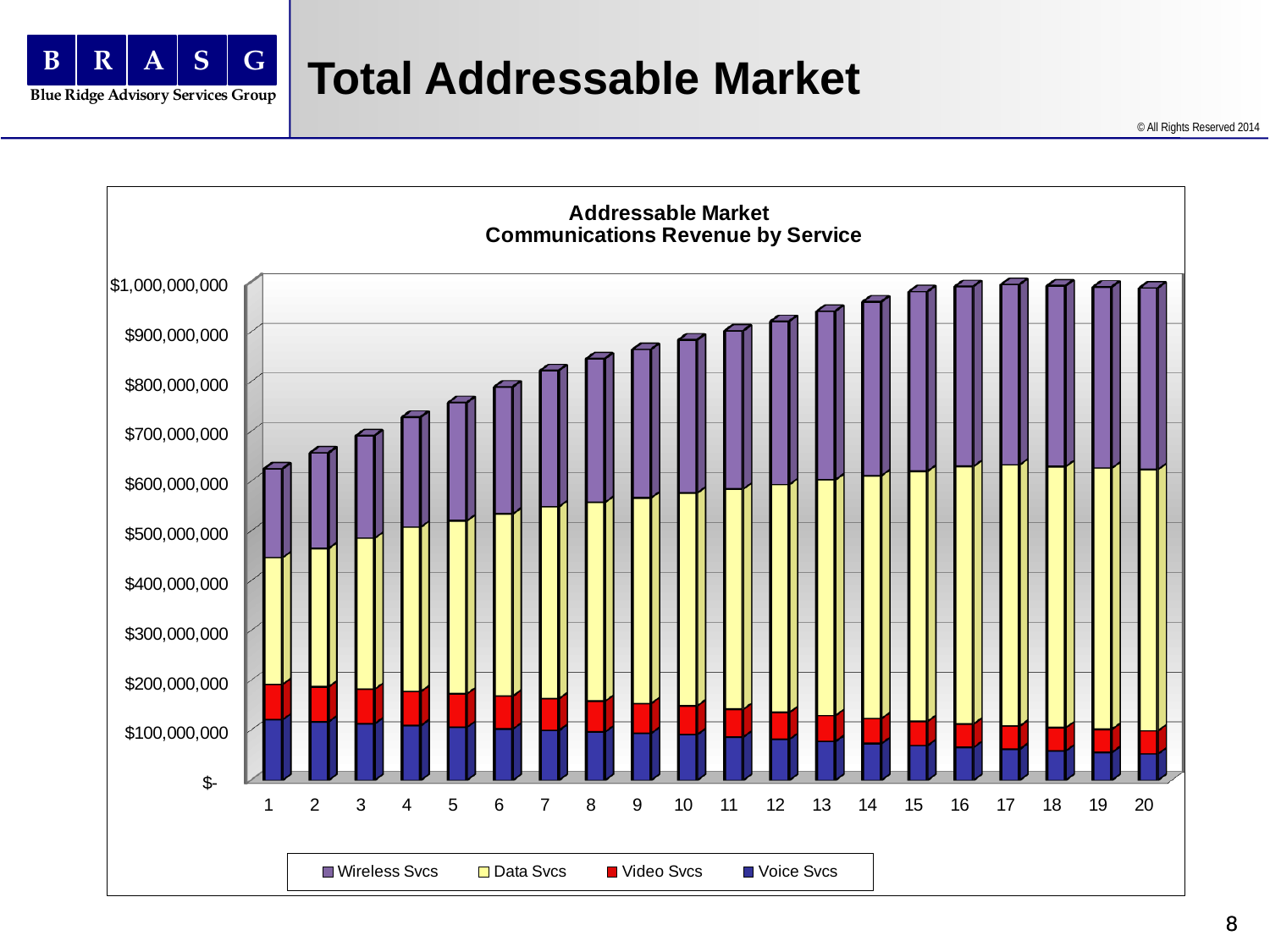

# Total Addressable Market

[unsupported chart]

8
8